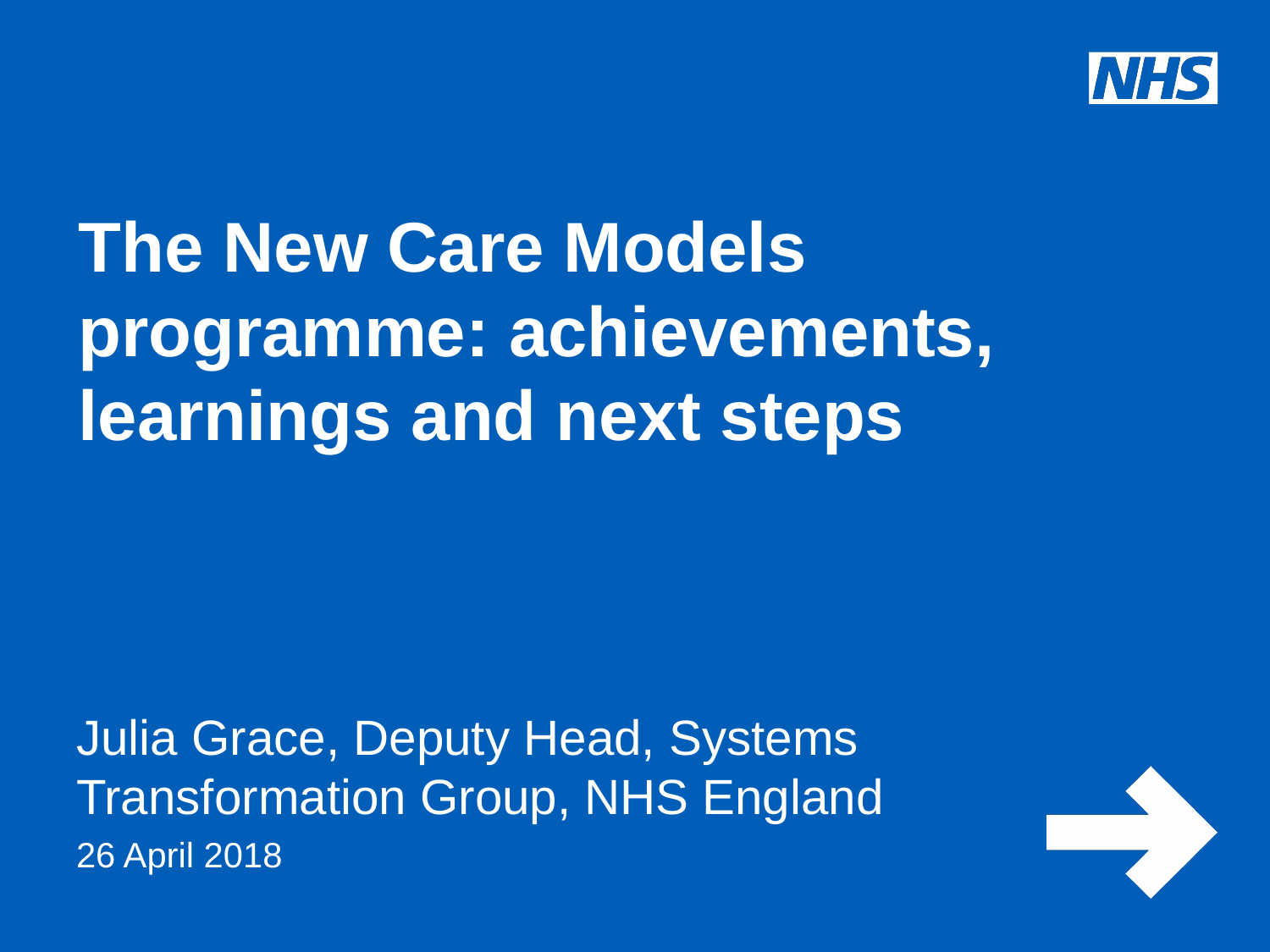

# The New Care Models programme: achievements, learnings and next steps
Julia Grace, Deputy Head, Systems Transformation Group, NHS England
26 April 2018